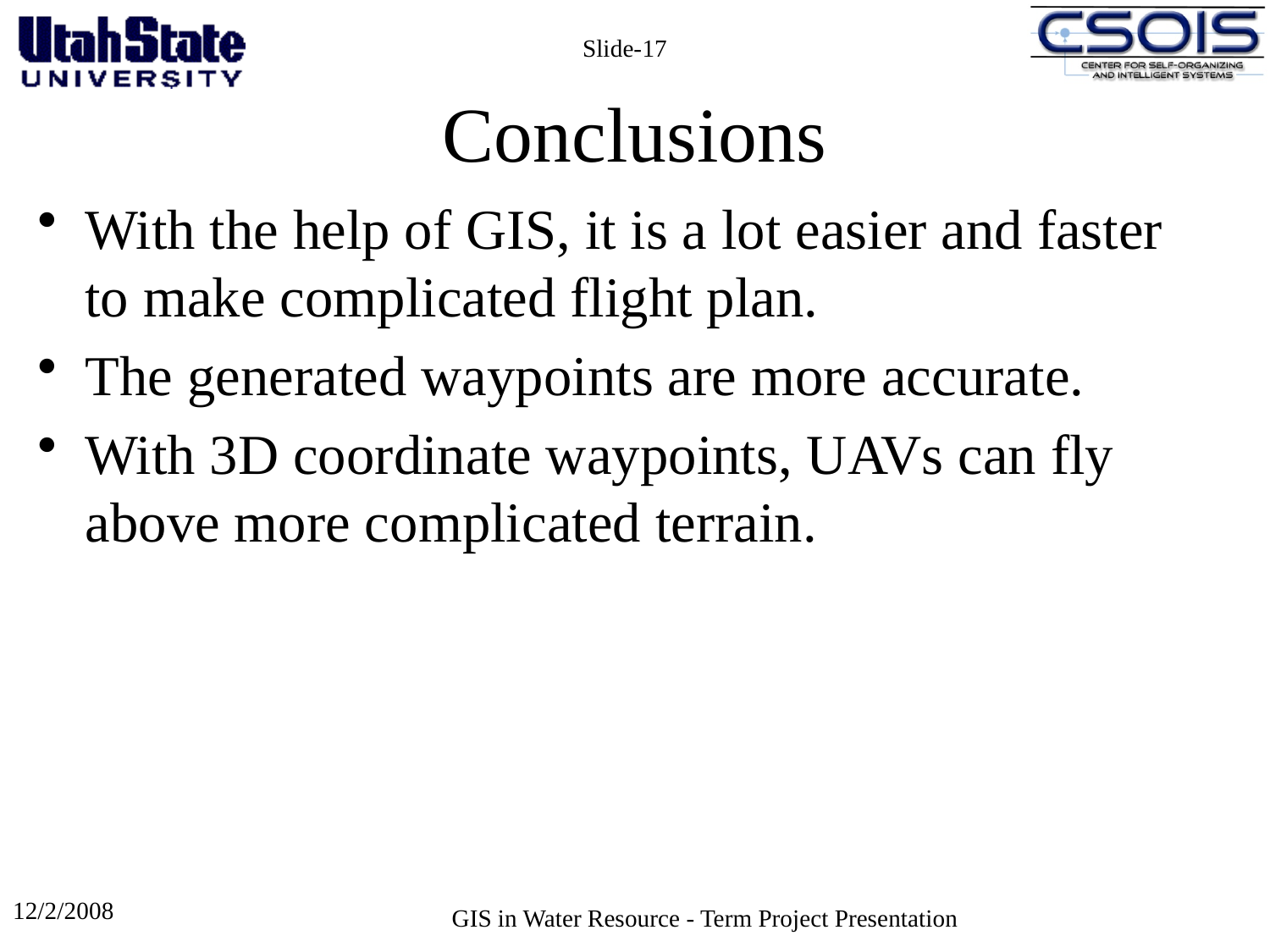

Slide-17
# Conclusions
With the help of GIS, it is a lot easier and faster to make complicated flight plan.
The generated waypoints are more accurate.
With 3D coordinate waypoints, UAVs can fly above more complicated terrain.

12/2/2008
GIS in Water Resource - Term Project Presentation